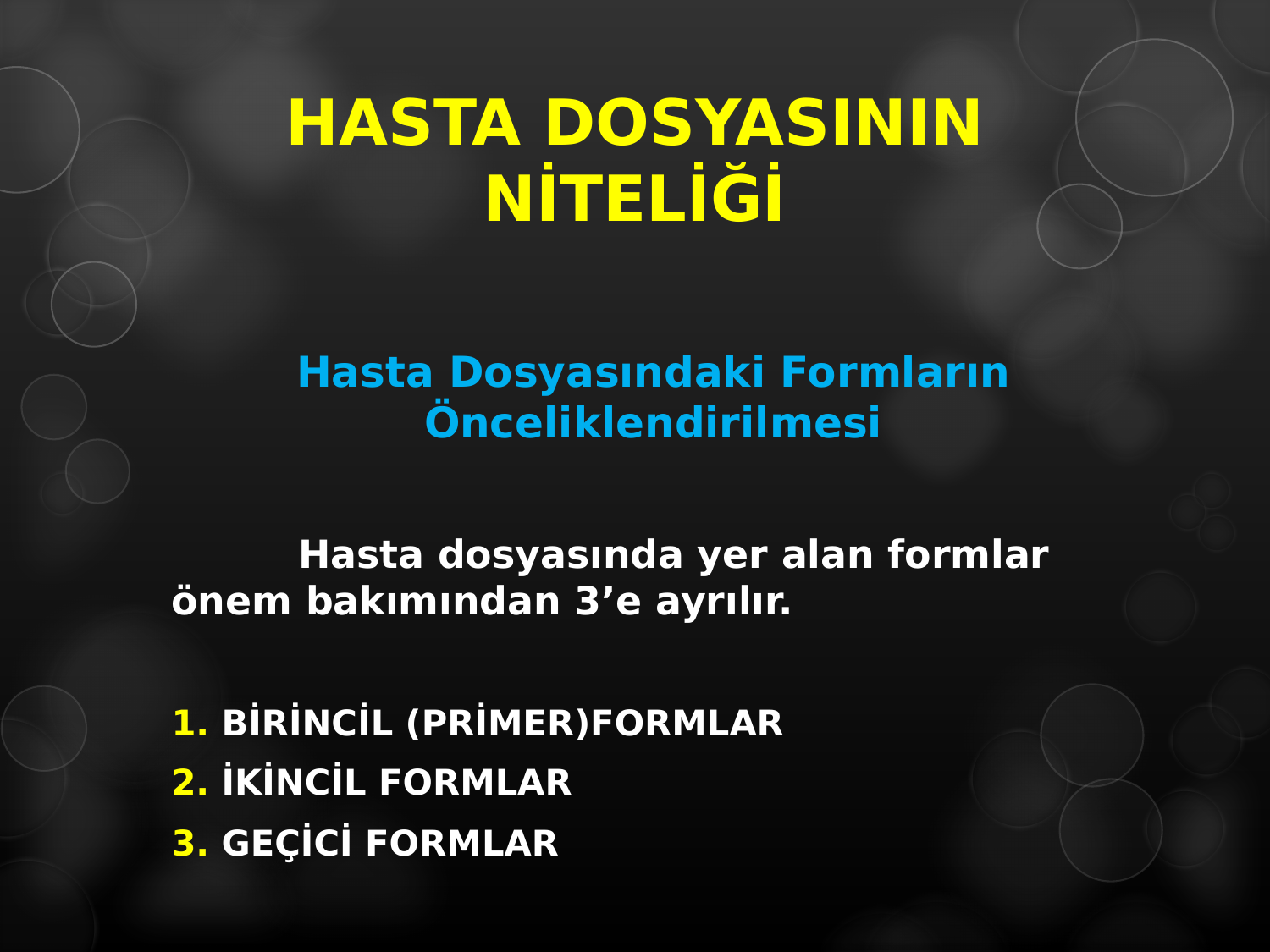

# HASTA DOSYASININ NİTELİĞİ
Hasta Dosyasındaki Formların Önceliklendirilmesi

	Hasta dosyasında yer alan formlar önem bakımından 3’e ayrılır.

1. BİRİNCİL (PRİMER)FORMLAR
2. İKİNCİL FORMLAR
3. GEÇİCİ FORMLAR